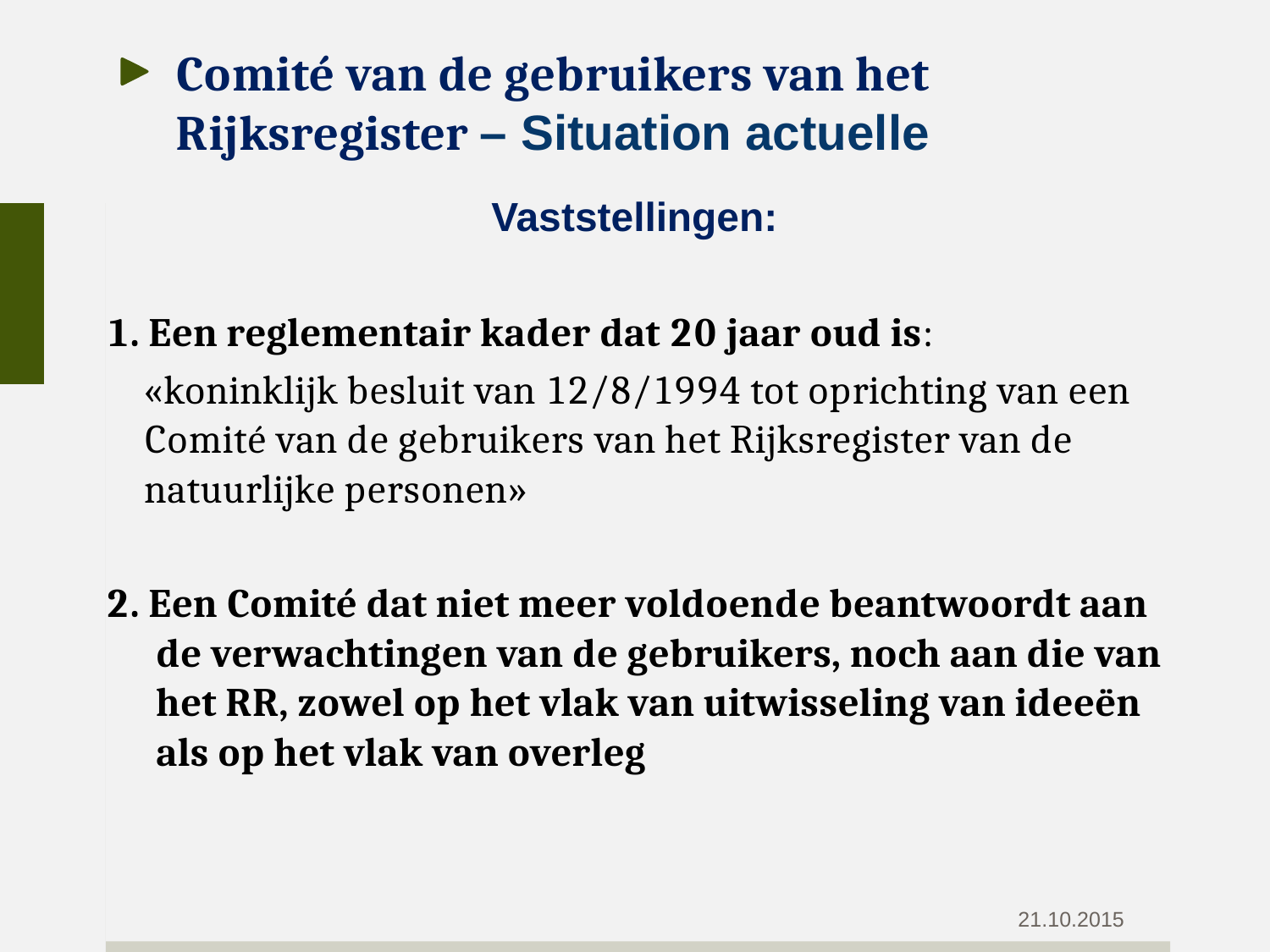

# Comité van de gebruikers van het Rijksregister – Situation actuelle
Vaststellingen:

1. Een reglementair kader dat 20 jaar oud is:
	«koninklijk besluit van 12/8/1994 tot oprichting van een Comité van de gebruikers van het Rijksregister van de natuurlijke personen»

2. Een Comité dat niet meer voldoende beantwoordt aan de verwachtingen van de gebruikers, noch aan die van het RR, zowel op het vlak van uitwisseling van ideeën als op het vlak van overleg
21.10.2015